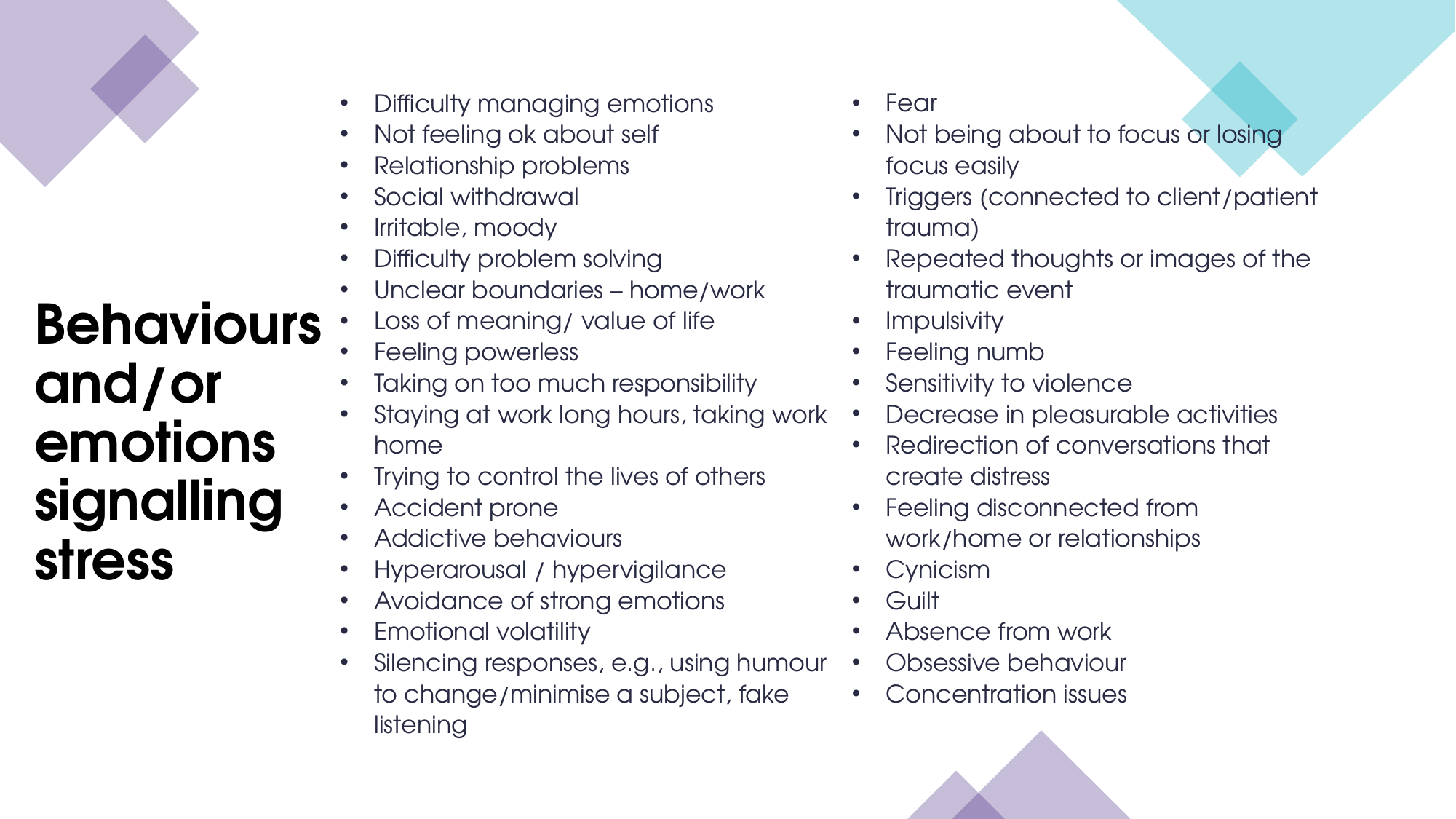

Difficulty managing emotions
Not feeling ok about self
Relationship problems
Social withdrawal
Irritable, moody
Difficulty problem solving
Unclear boundaries – home/work
Loss of meaning/ value of life
Feeling powerless
Taking on too much responsibility
Staying at work long hours, taking work home
Trying to control the lives of others
Accident prone
Addictive behaviours
Hyperarousal / hypervigilance
Avoidance of strong emotions
Emotional volatility
Silencing responses, e.g., using humour to change/minimise a subject, fake listening
Fear
Not being about to focus or losing focus easily
Triggers (connected to client/patient trauma)
Repeated thoughts or images of the traumatic event
Impulsivity
Feeling numb
Sensitivity to violence
Decrease in pleasurable activities
Redirection of conversations that create distress
Feeling disconnected from work/home or relationships
Cynicism
Guilt
Absence from work
Obsessive behaviour
Concentration issues

# Behaviours and/or emotions signalling stress